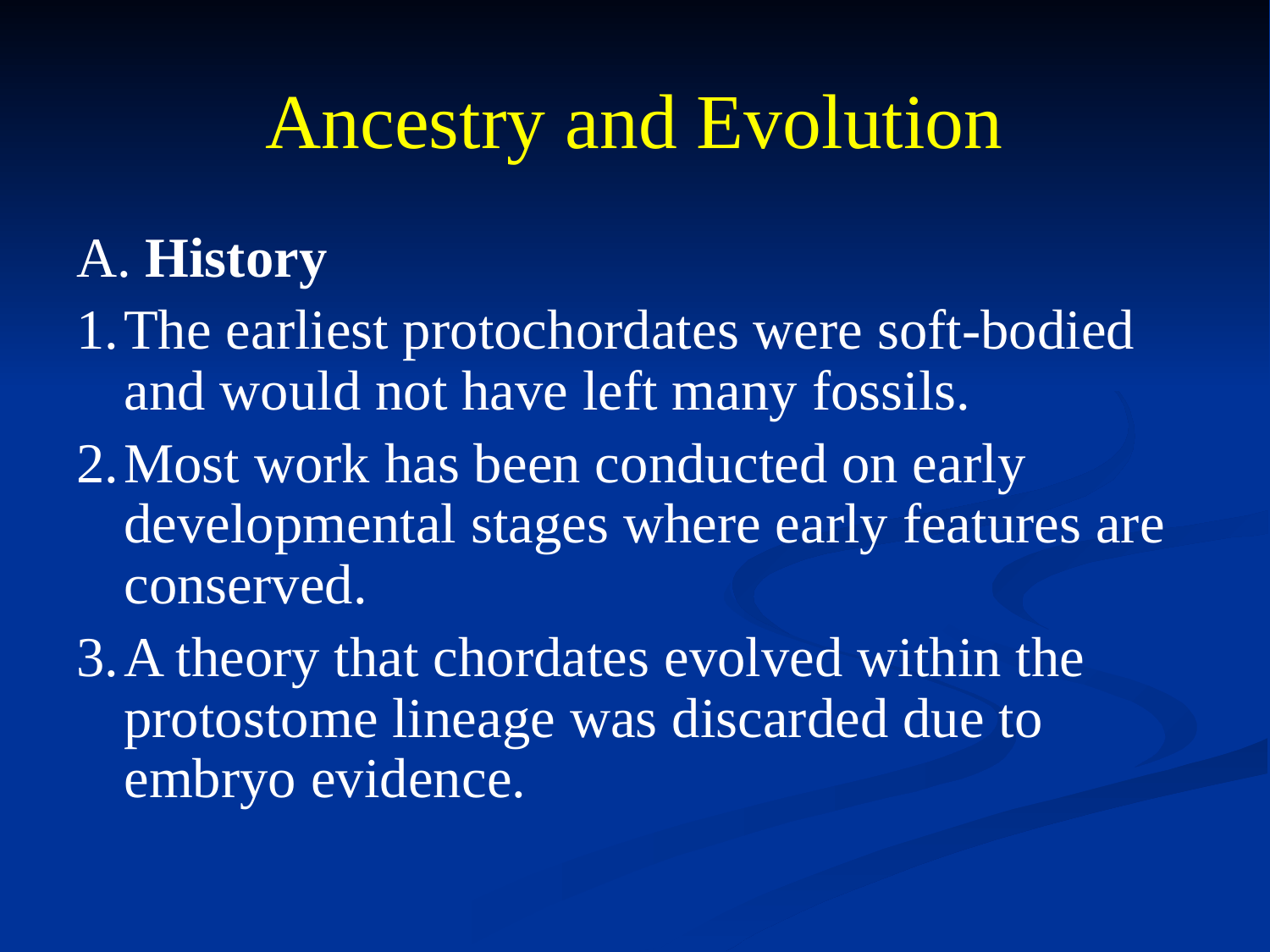

# Ancestry and Evolution
A. History
1.	The earliest protochordates were soft-bodied and would not have left many fossils.
2.	Most work has been conducted on early developmental stages where early features are conserved.
3.	A theory that chordates evolved within the protostome lineage was discarded due to embryo evidence.